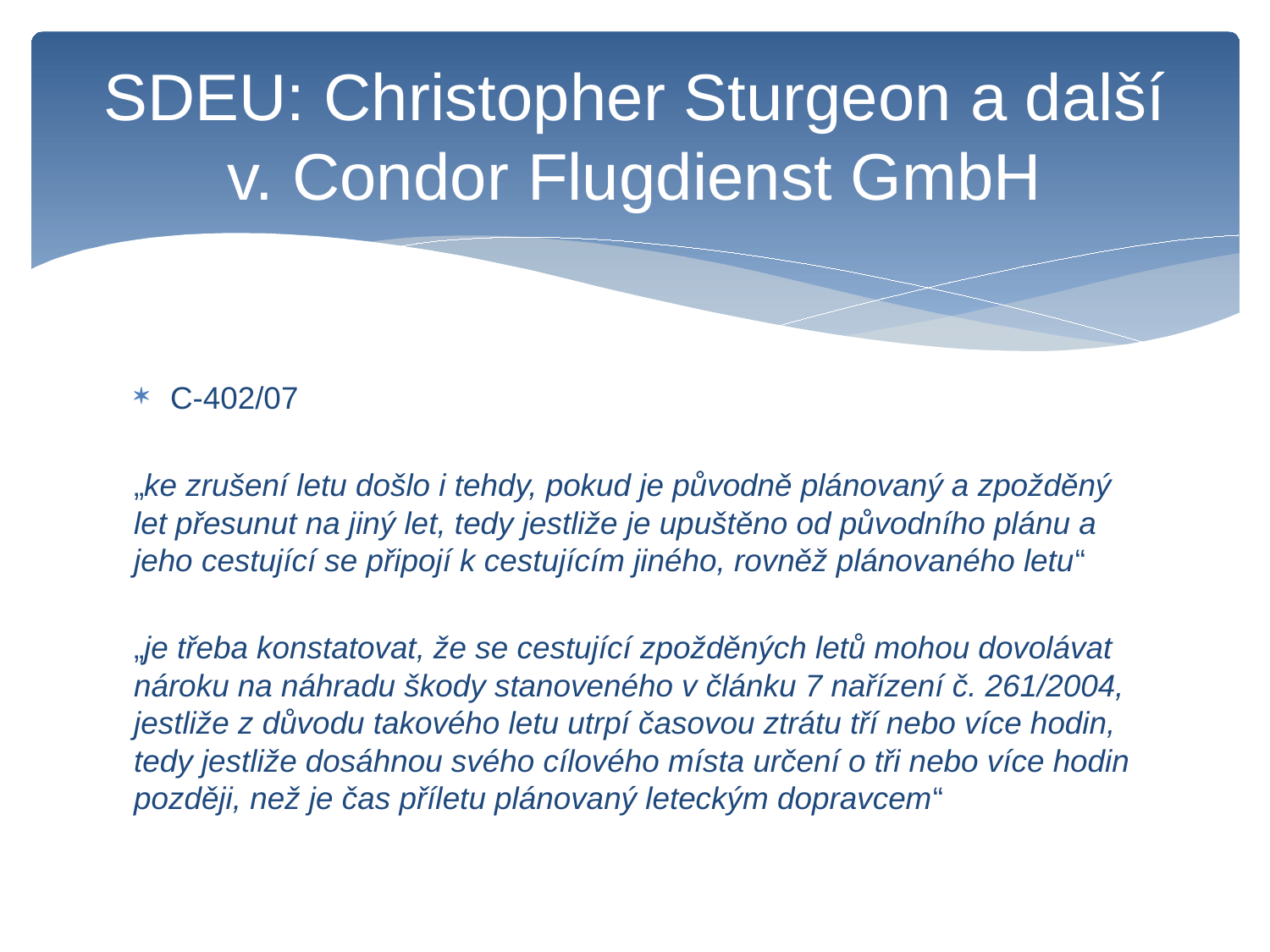

# SDEU: Christopher Sturgeon a další v. Condor Flugdienst GmbH
C-402/07

„ke zrušení letu došlo i tehdy, pokud je původně plánovaný a zpožděný let přesunut na jiný let, tedy jestliže je upuštěno od původního plánu a jeho cestující se připojí k cestujícím jiného, rovněž plánovaného letu“

„je třeba konstatovat, že se cestující zpožděných letů mohou dovolávat nároku na náhradu škody stanoveného v článku 7 nařízení č. 261/2004, jestliže z důvodu takového letu utrpí časovou ztrátu tří nebo více hodin, tedy jestliže dosáhnou svého cílového místa určení o tři nebo více hodin později, než je čas příletu plánovaný leteckým dopravcem“